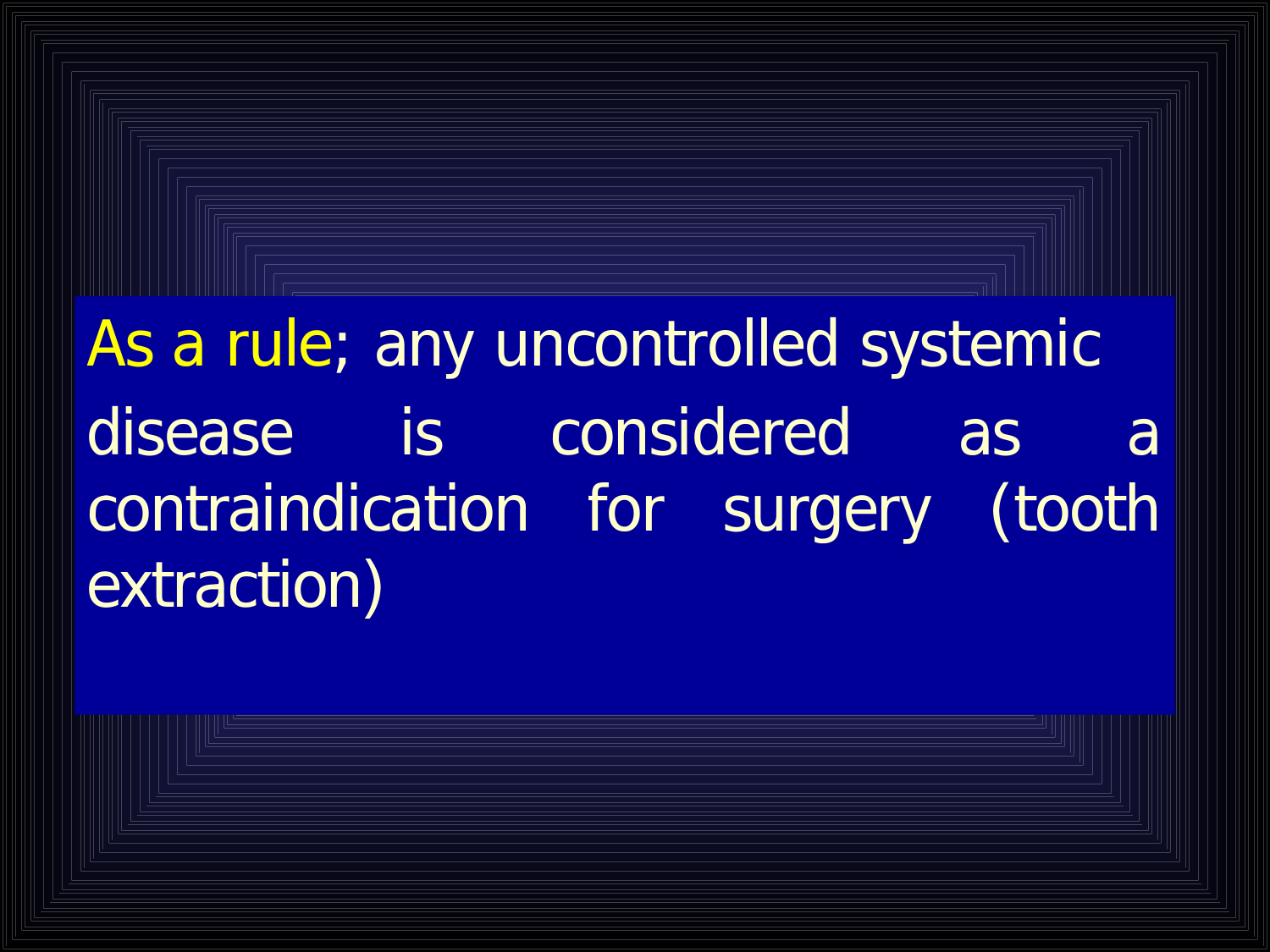

As a rule; any uncontrolled systemic
disease is considered as a contraindication for surgery (tooth extraction)